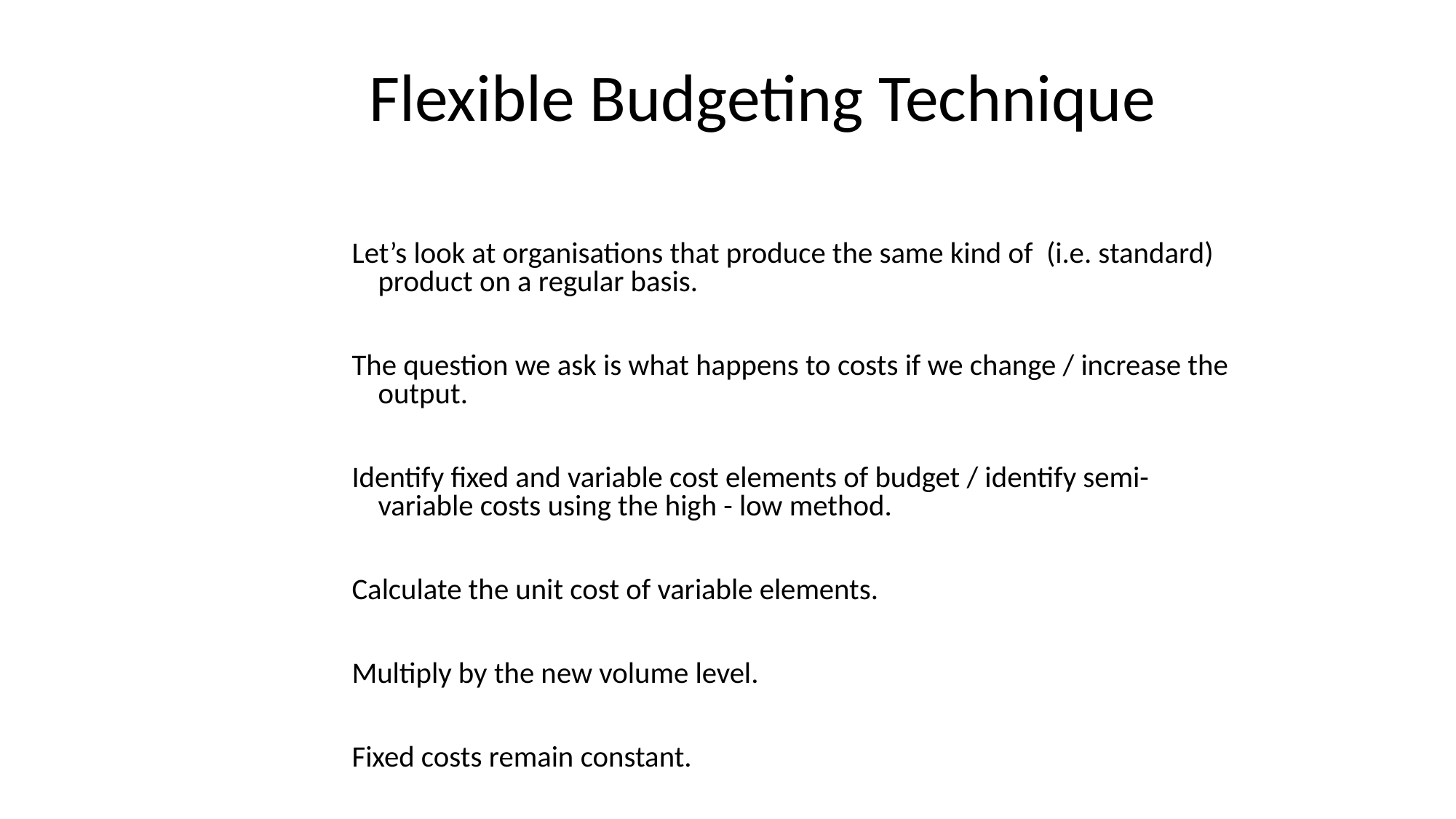

# Flexible Budgeting Technique
Let’s look at organisations that produce the same kind of  (i.e. standard) product on a regular basis.

The question we ask is what happens to costs if we change / increase the output.

Identify fixed and variable cost elements of budget / identify semi-variable costs using the high - low method.

Calculate the unit cost of variable elements.

Multiply by the new volume level.

Fixed costs remain constant.